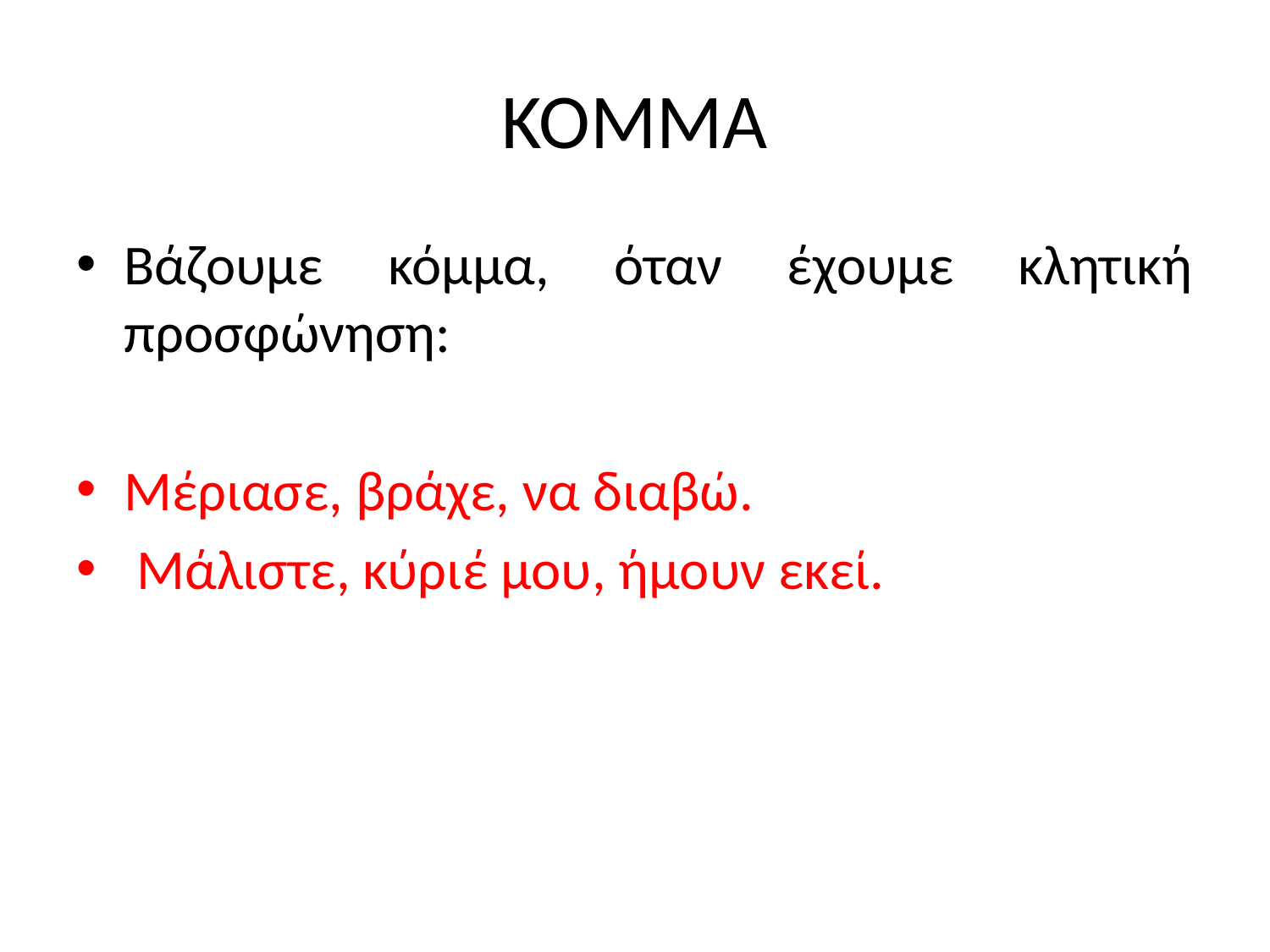

# ΚΟΜΜΑ
Βάζουμε κόμμα, όταν έχουμε κλητική προσφώνηση:

Μέριασε, βράχε, να διαβώ.
 Μάλιστε, κύριέ μου, ήμουν εκεί.